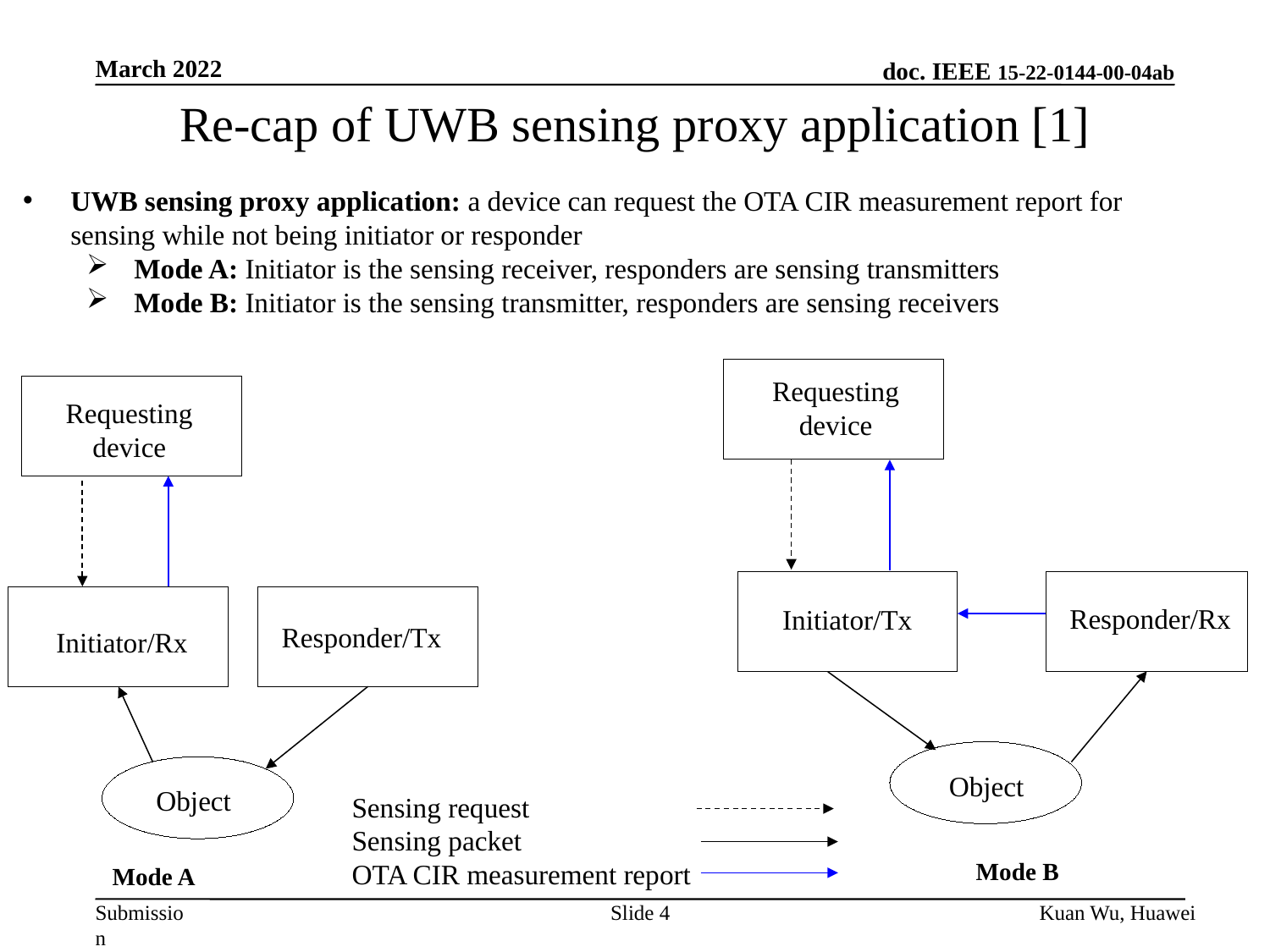

March 2022
Re-cap of UWB sensing proxy application [1]
UWB sensing proxy application: a device can request the OTA CIR measurement report for sensing while not being initiator or responder
Mode A: Initiator is the sensing receiver, responders are sensing transmitters
Mode B: Initiator is the sensing transmitter, responders are sensing receivers

Requesting
device

Requesting
device

Responder/Rx
Initiator/Tx
Responder/Tx
Initiator/Rx

Object
Object
Sensing request
Sensing packet
OTA CIR measurement report
 Mode B
 Mode A
Slide 4
Kuan Wu, Huawei